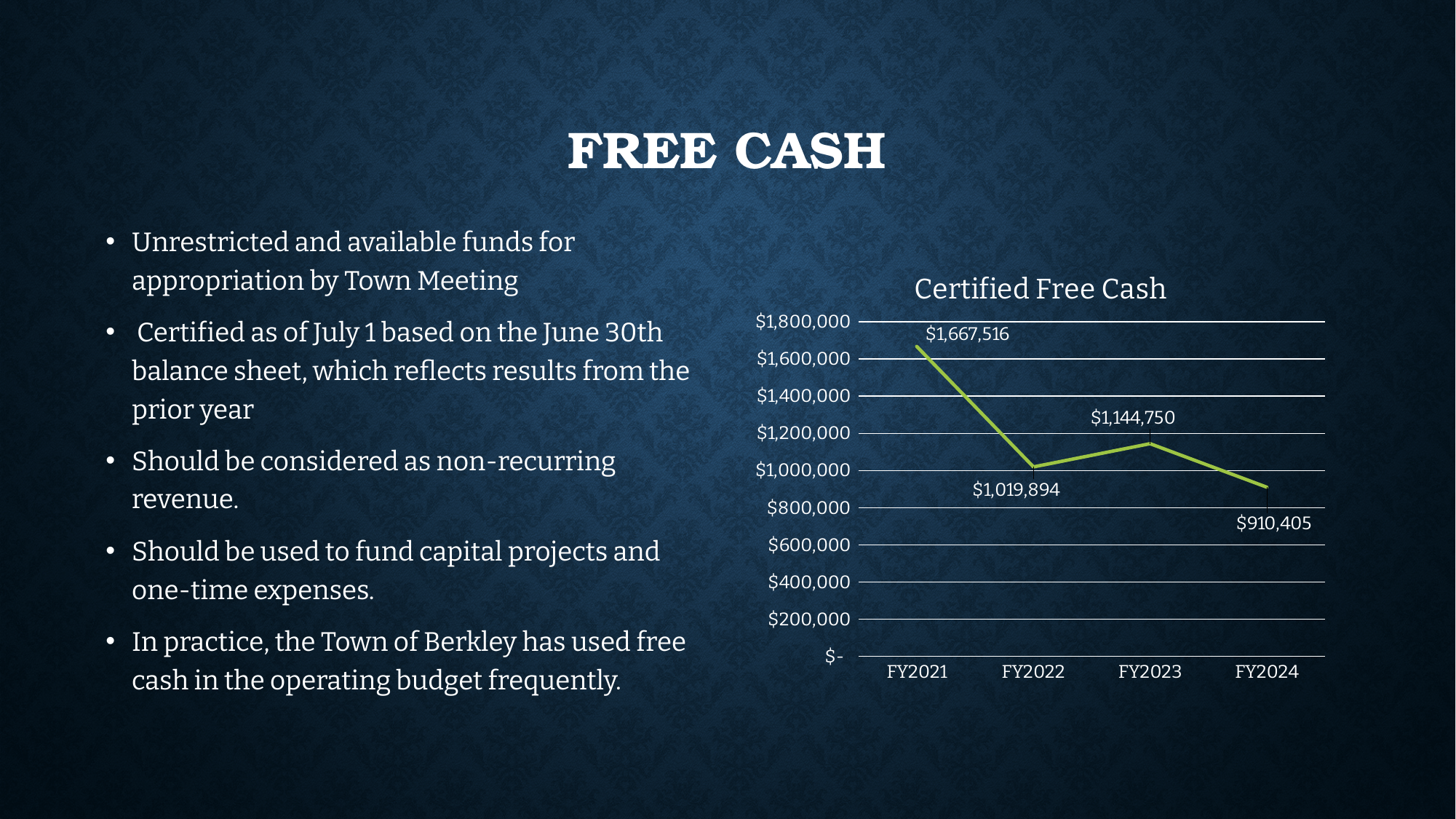

# Free Cash
Unrestricted and available funds for appropriation by Town Meeting
 Certified as of July 1 based on the June 30th balance sheet, which reflects results from the prior year
Should be considered as non-recurring revenue.
Should be used to fund capital projects and one-time expenses.
In practice, the Town of Berkley has used free cash in the operating budget frequently.

### Chart: Certified Free Cash

| Category |  |
|---|---|
| FY2021 | 1667516.0 |
| FY2022 | 1019894.0 |
| FY2023 | 1144750.0 |
| FY2024 | 910405.0 |